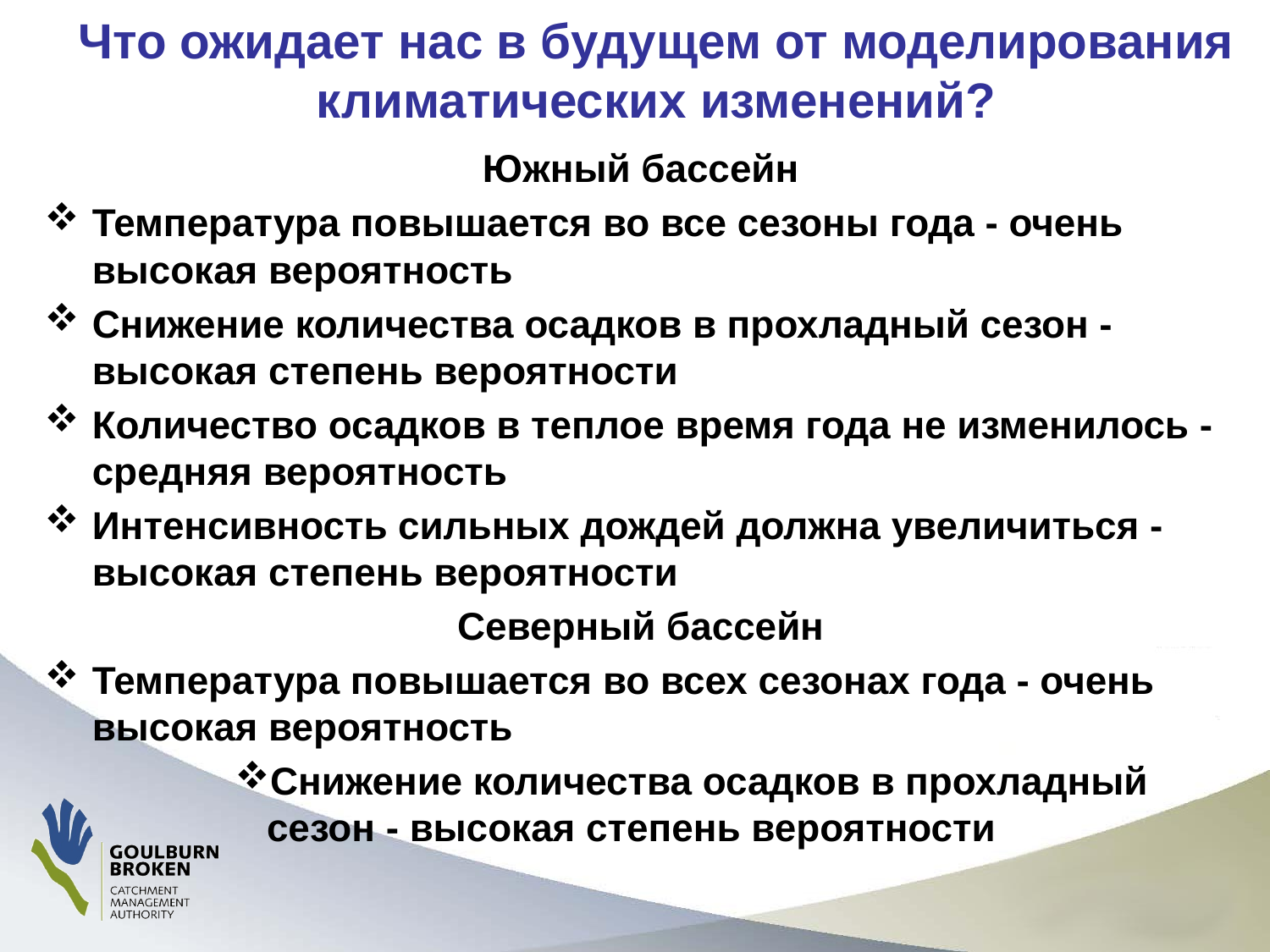

# Что ожидает нас в будущем от моделирования климатических изменений?
Южный бассейн
Температура повышается во все сезоны года - очень высокая вероятность
Снижение количества осадков в прохладный сезон - высокая степень вероятности
Количество осадков в теплое время года не изменилось - средняя вероятность
Интенсивность сильных дождей должна увеличиться - высокая степень вероятности
Северный бассейн
Температура повышается во всех сезонах года - очень высокая вероятность
Снижение количества осадков в прохладный сезон - высокая степень вероятности